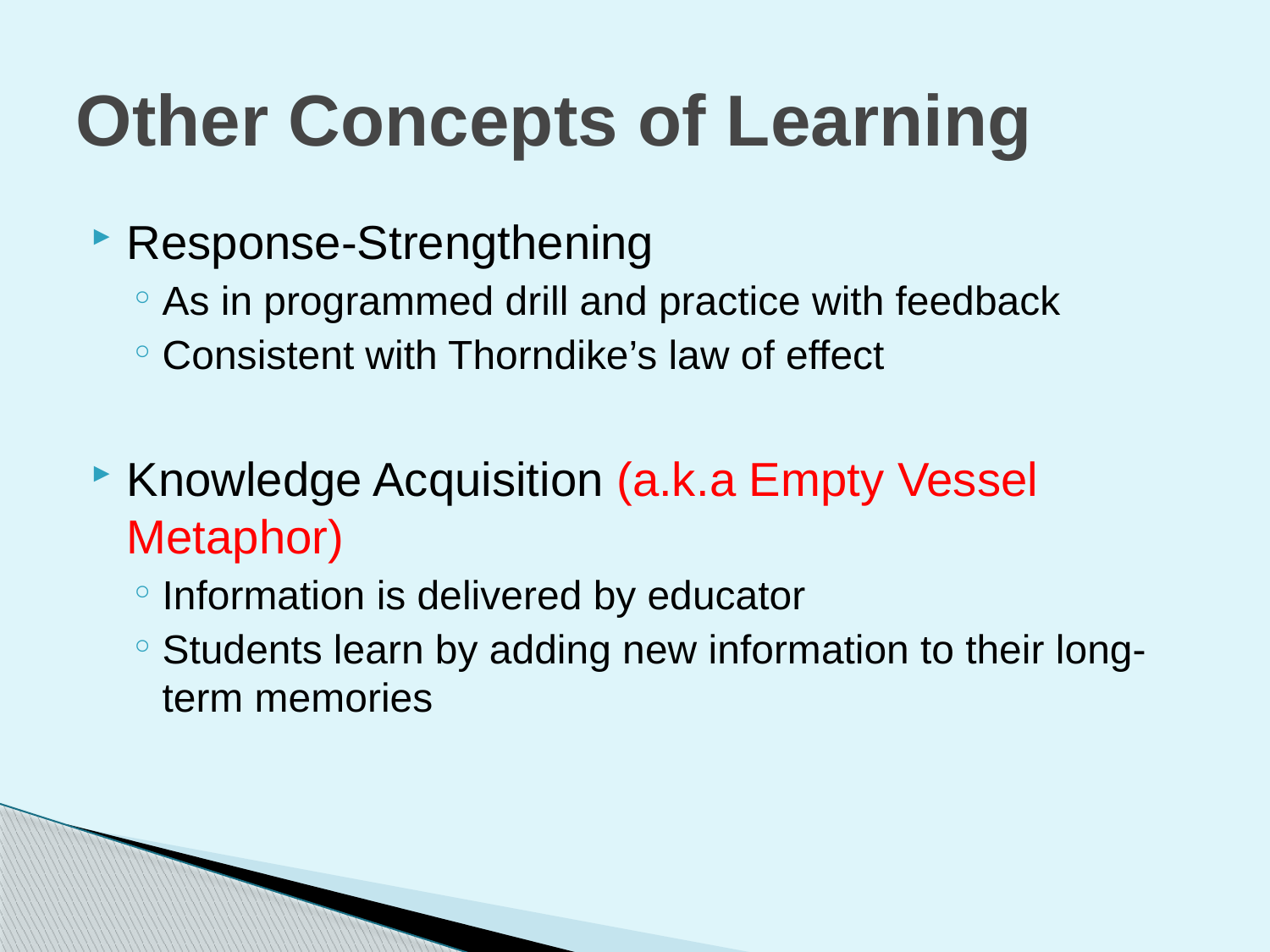

# Other Concepts of Learning
Response-Strengthening
As in programmed drill and practice with feedback
Consistent with Thorndike’s law of effect

Knowledge Acquisition (a.k.a Empty Vessel Metaphor)
Information is delivered by educator
Students learn by adding new information to their long-term memories